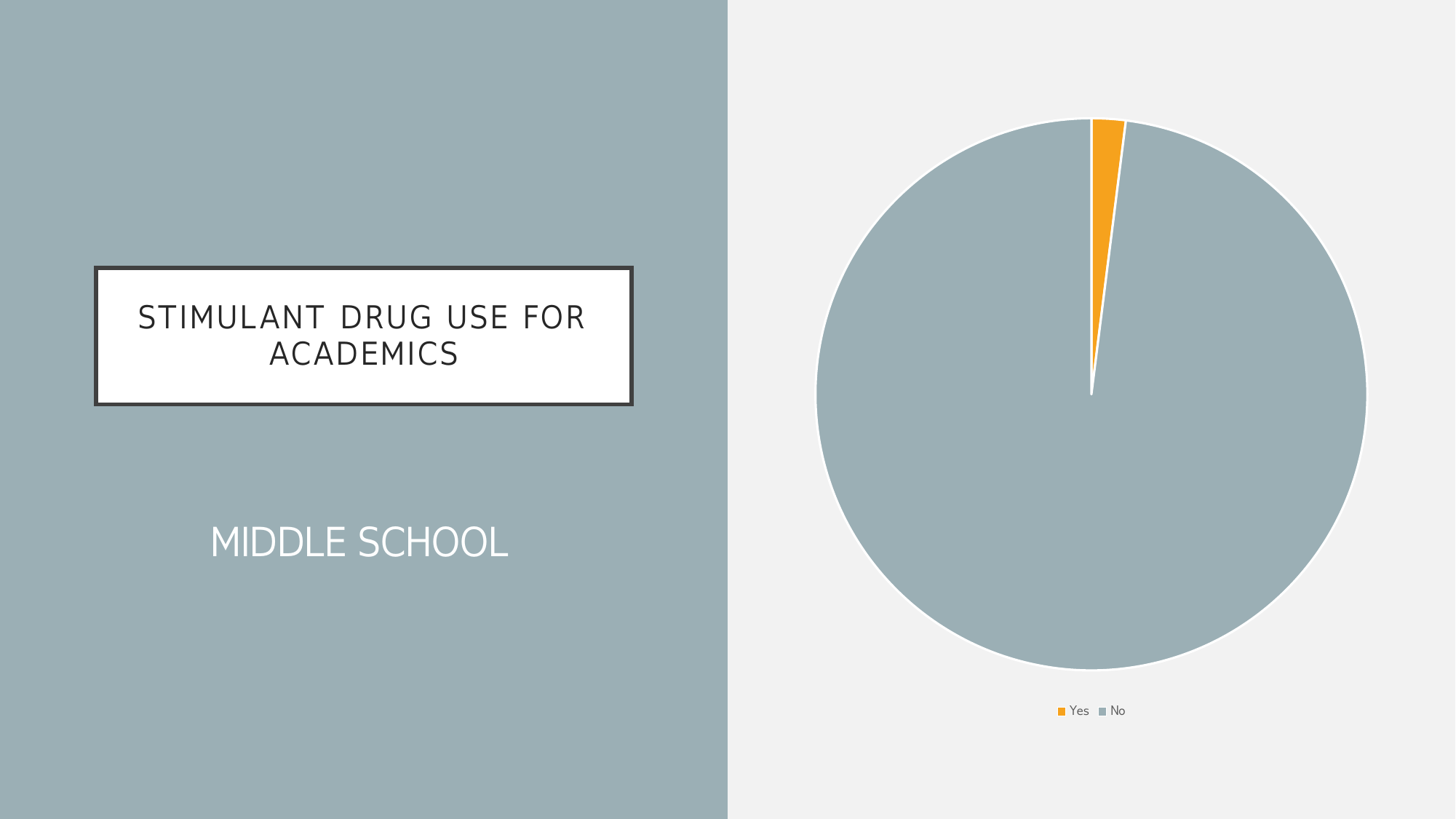

### Chart

| Category |  |
|---|---|
| Yes | 0.02 |
| No | 0.98 |
# Stimulant Drug use for academics

MIDDLE SCHOOL